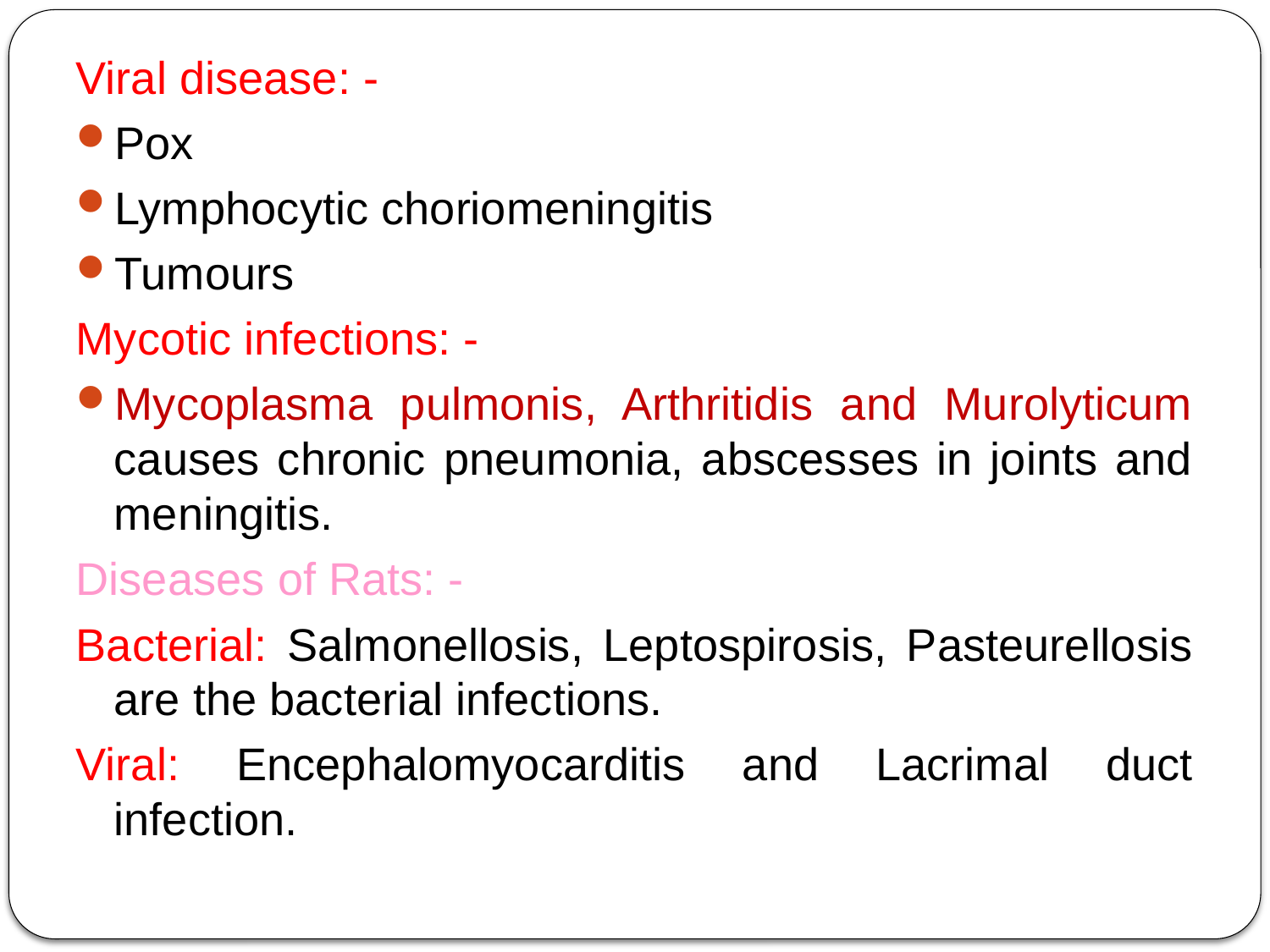

Viral disease: -
Pox
Lymphocytic choriomeningitis
Tumours
Mycotic infections: -
Mycoplasma pulmonis, Arthritidis and Murolyticum causes chronic pneumonia, abscesses in joints and meningitis.
Diseases of Rats: -
Bacterial: Salmonellosis, Leptospirosis, Pasteurellosis are the bacterial infections.
Viral: Encephalomyocarditis and Lacrimal duct infection.